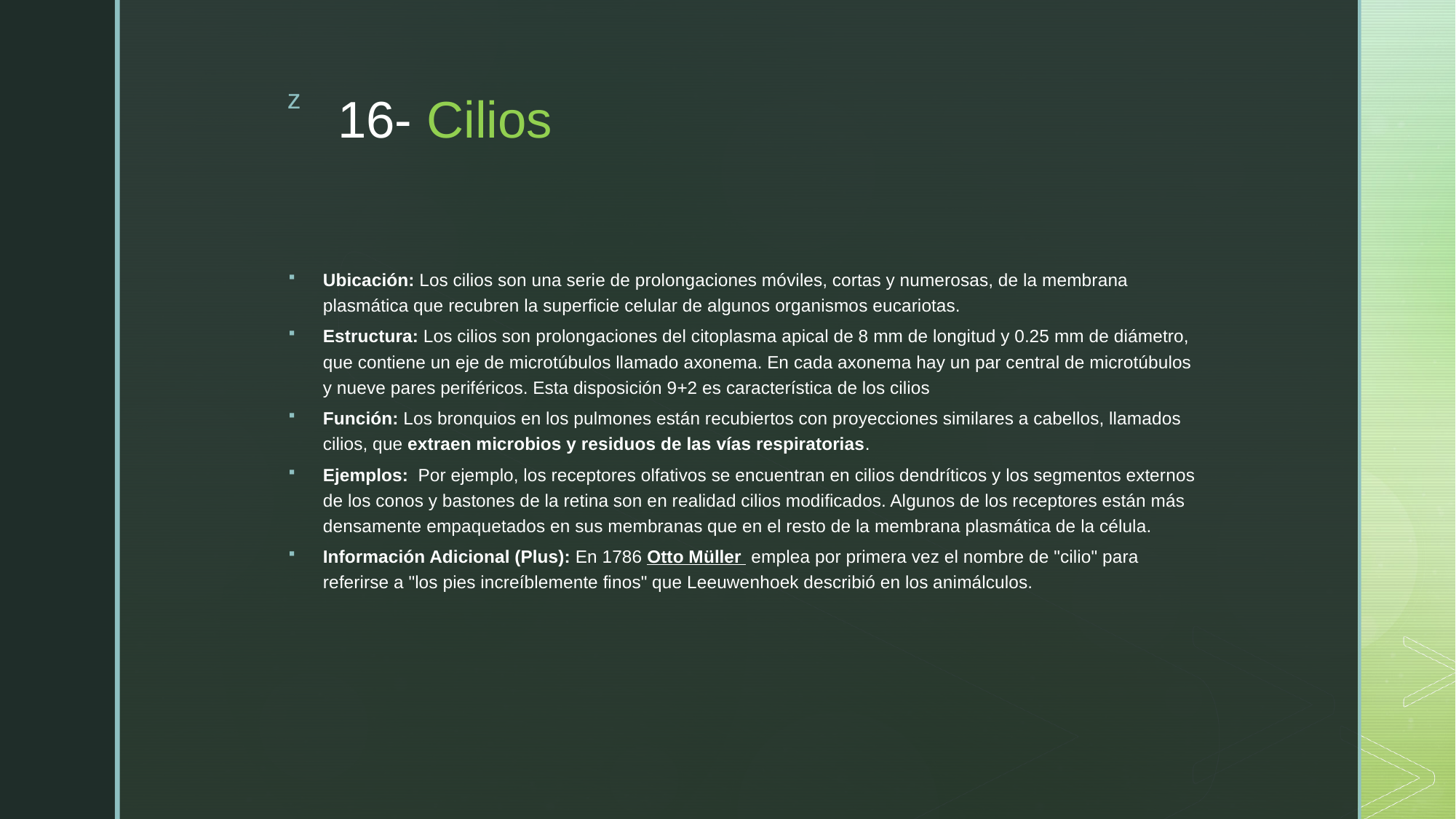

# 16- Cilios

Ubicación: Los cilios son una serie de prolongaciones móviles, cortas y numerosas, de la membrana plasmática que recubren la superficie celular de algunos organismos eucariotas.
Estructura: Los cilios son prolongaciones del citoplasma apical de 8 mm de longitud y 0.25 mm de diámetro, que contiene un eje de microtúbulos llamado axonema. En cada axonema hay un par central de microtúbulos y nueve pares periféricos. Esta disposición 9+2 es característica de los cilios
Función: Los bronquios en los pulmones están recubiertos con proyecciones similares a cabellos, llamados cilios, que extraen microbios y residuos de las vías respiratorias.
Ejemplos:  Por ejemplo, los receptores olfativos se encuentran en cilios dendríticos y los segmentos externos de los conos y bastones de la retina son en realidad cilios modificados. Algunos de los receptores están más densamente empaquetados en sus membranas que en el resto de la membrana plasmática de la célula.
Información Adicional (Plus): En 1786 Otto Müller  emplea por primera vez el nombre de "cilio" para referirse a "los pies increíblemente finos" que Leeuwenhoek describió en los animálculos.